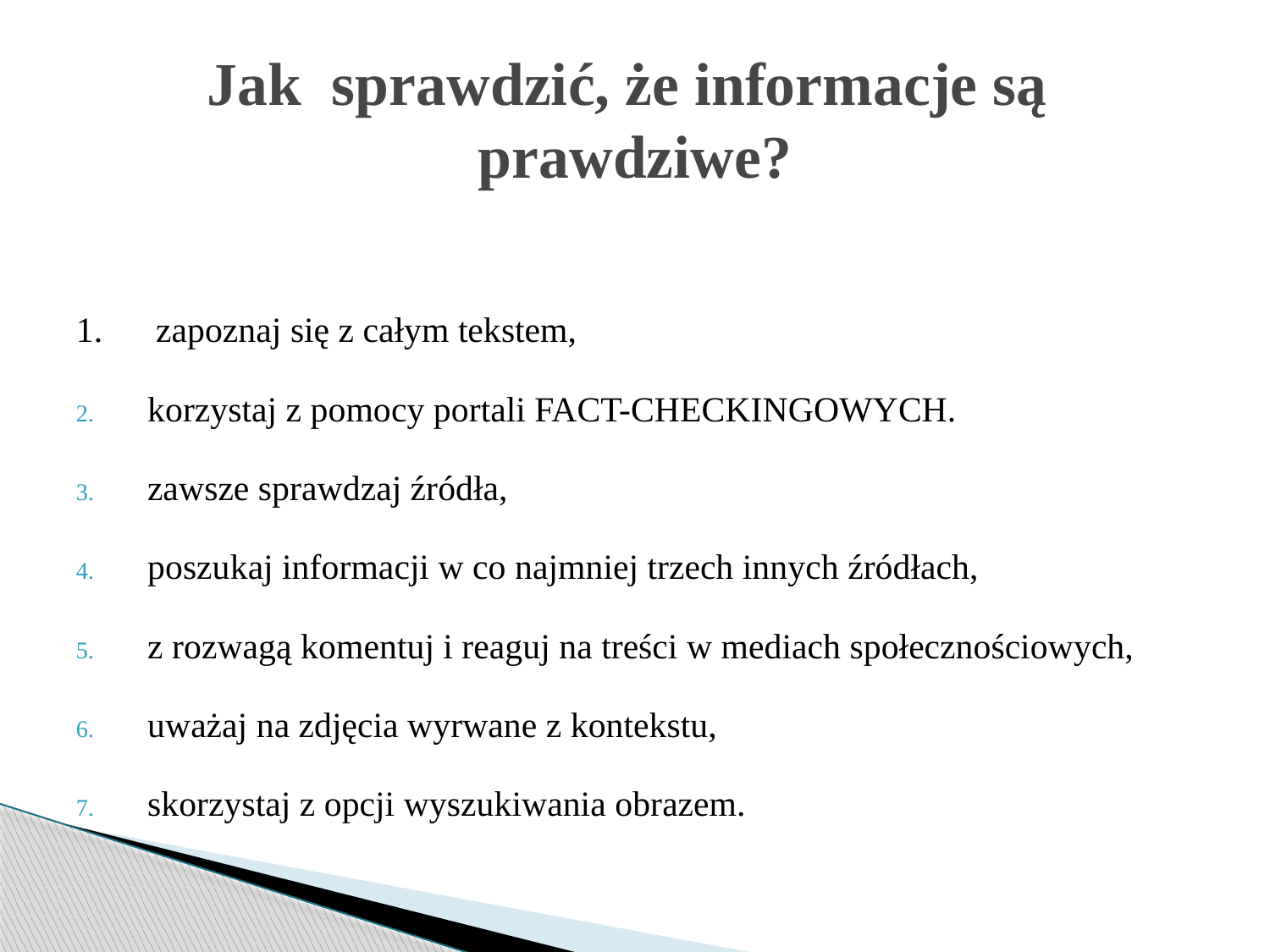

# Jak  sprawdzić, że informacje są  prawdziwe?

1.      zapoznaj się z całym tekstem,
korzystaj z pomocy portali FACT-CHECKINGOWYCH.
zawsze sprawdzaj źródła,
poszukaj informacji w co najmniej trzech innych źródłach,
z rozwagą komentuj i reaguj na treści w mediach społecznościowych,
uważaj na zdjęcia wyrwane z kontekstu,
skorzystaj z opcji wyszukiwania obrazem.